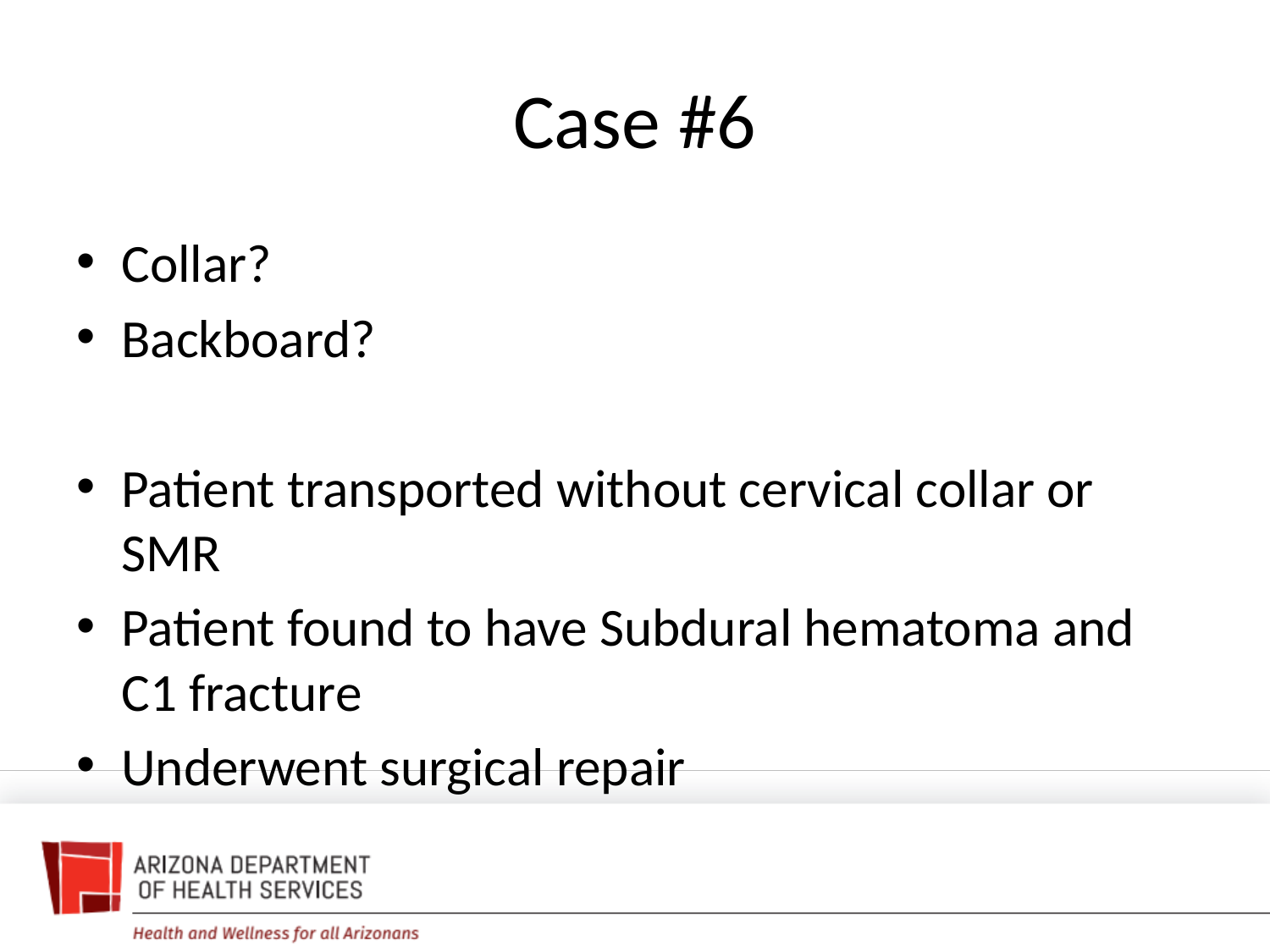

# Case #6
Collar?
Backboard?

Patient transported without cervical collar or SMR
Patient found to have Subdural hematoma and C1 fracture
Underwent surgical repair